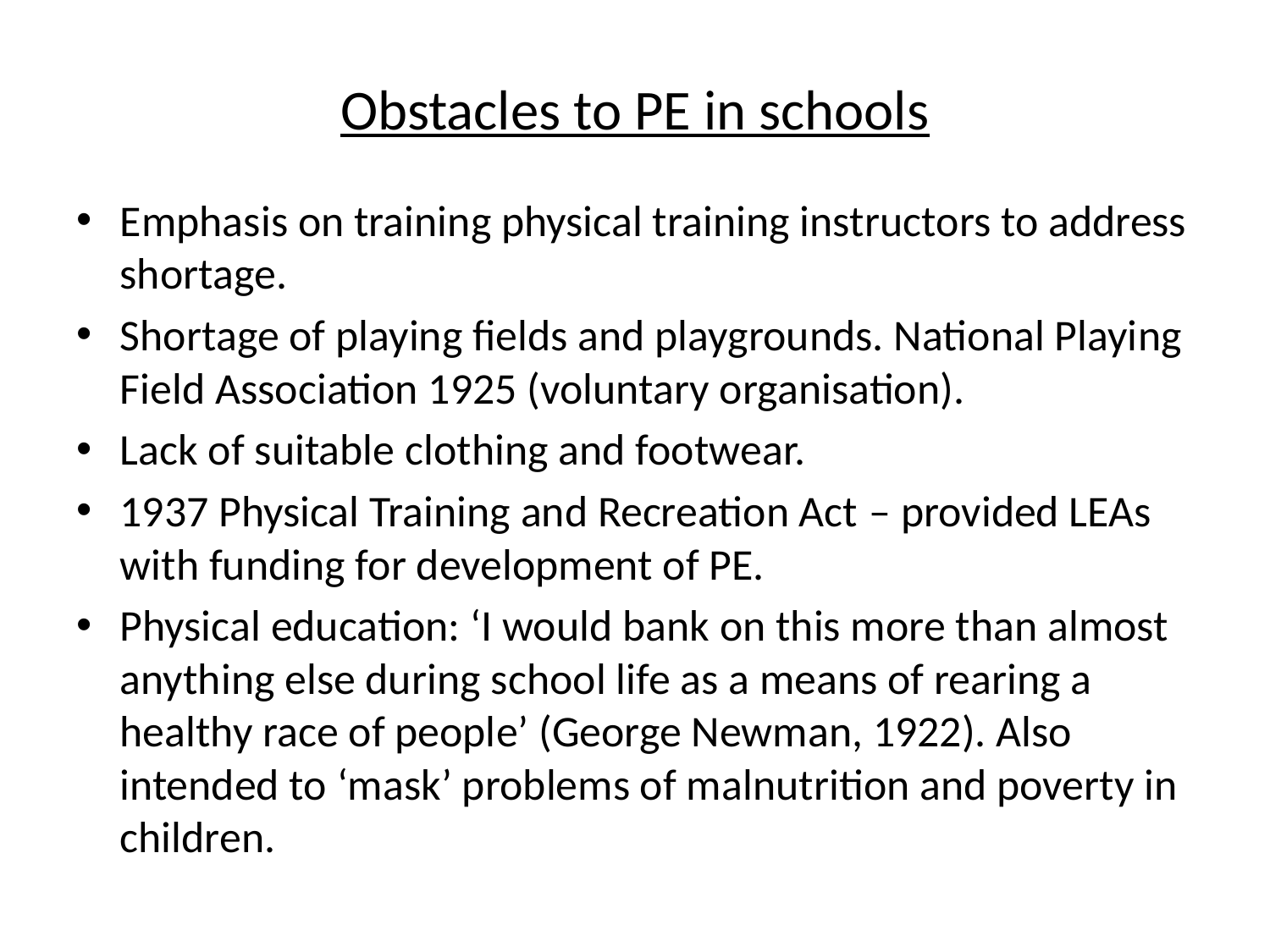

# Obstacles to PE in schools
Emphasis on training physical training instructors to address shortage.
Shortage of playing fields and playgrounds. National Playing Field Association 1925 (voluntary organisation).
Lack of suitable clothing and footwear.
1937 Physical Training and Recreation Act – provided LEAs with funding for development of PE.
Physical education: ‘I would bank on this more than almost anything else during school life as a means of rearing a healthy race of people’ (George Newman, 1922). Also intended to ‘mask’ problems of malnutrition and poverty in children.